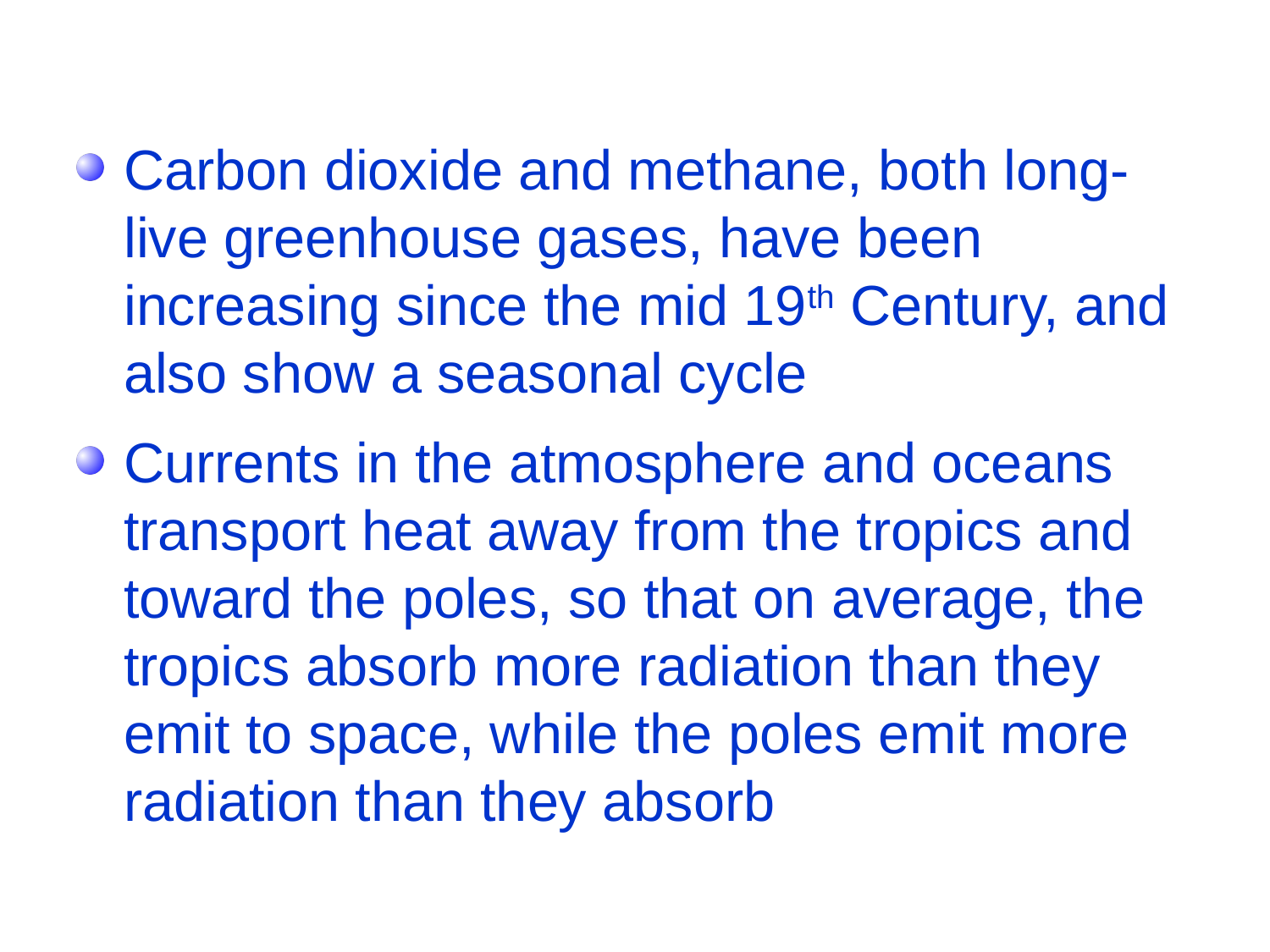

Carbon dioxide and methane, both long-live greenhouse gases, have been increasing since the mid 19th Century, and also show a seasonal cycle
Currents in the atmosphere and oceans transport heat away from the tropics and toward the poles, so that on average, the tropics absorb more radiation than they emit to space, while the poles emit more radiation than they absorb